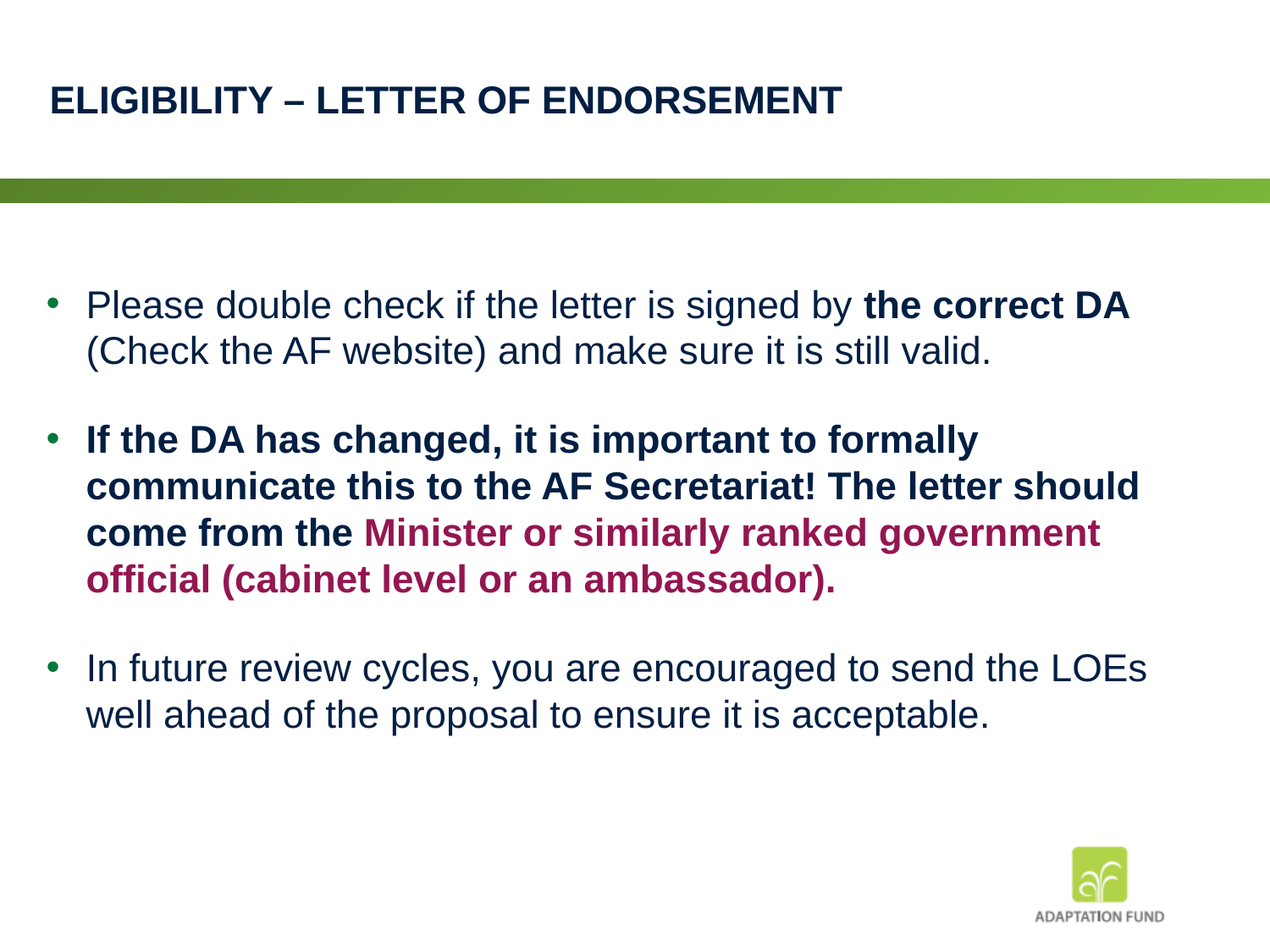

# Eligibility – Letter of Endorsement
Please double check if the letter is signed by the correct DA (Check the AF website) and make sure it is still valid.
If the DA has changed, it is important to formally communicate this to the AF Secretariat! The letter should come from the Minister or similarly ranked government official (cabinet level or an ambassador).
In future review cycles, you are encouraged to send the LOEs well ahead of the proposal to ensure it is acceptable.